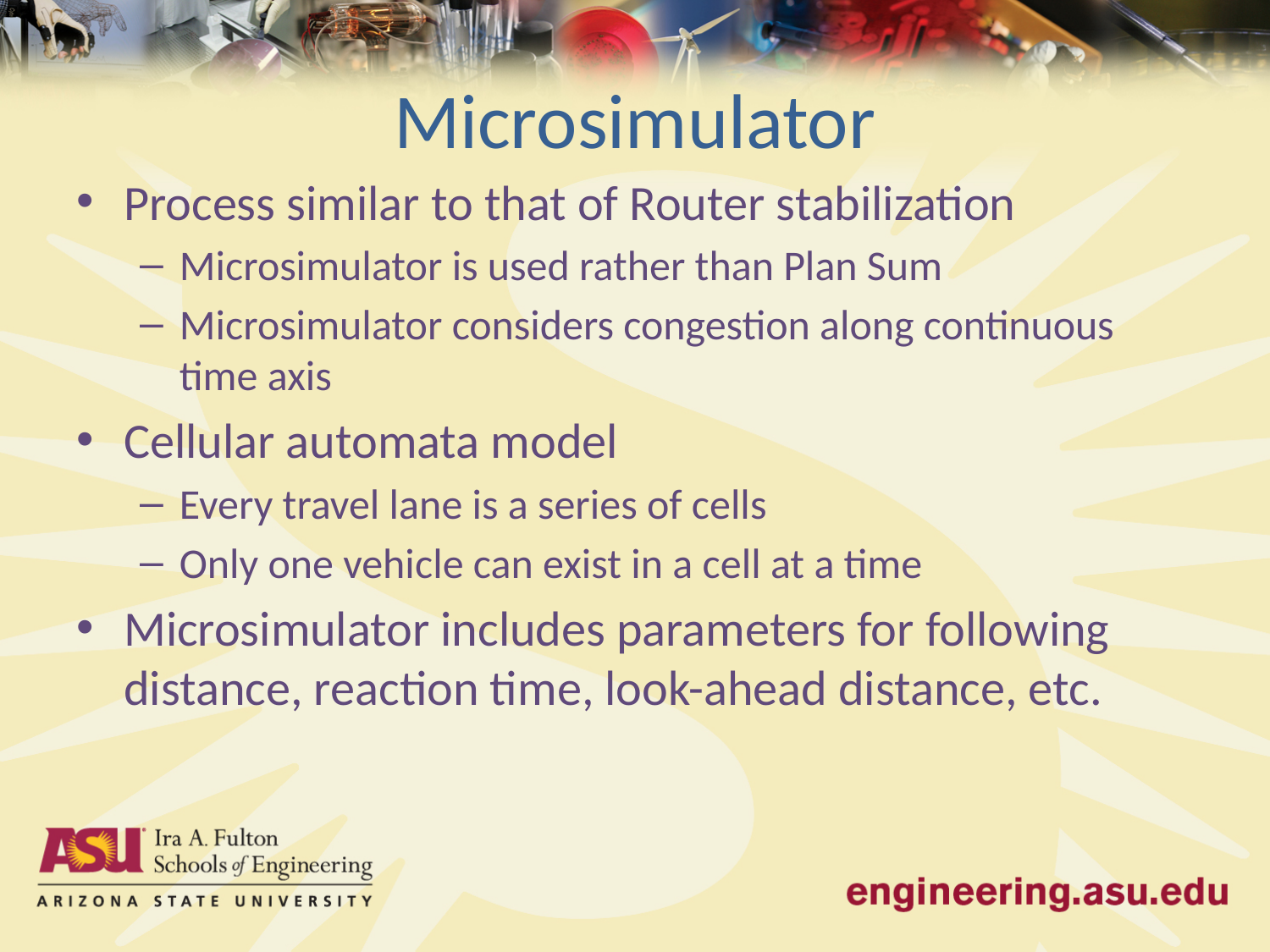

# Microsimulator
Process similar to that of Router stabilization
Microsimulator is used rather than Plan Sum
Microsimulator considers congestion along continuous time axis
Cellular automata model
Every travel lane is a series of cells
Only one vehicle can exist in a cell at a time
Microsimulator includes parameters for following distance, reaction time, look-ahead distance, etc.